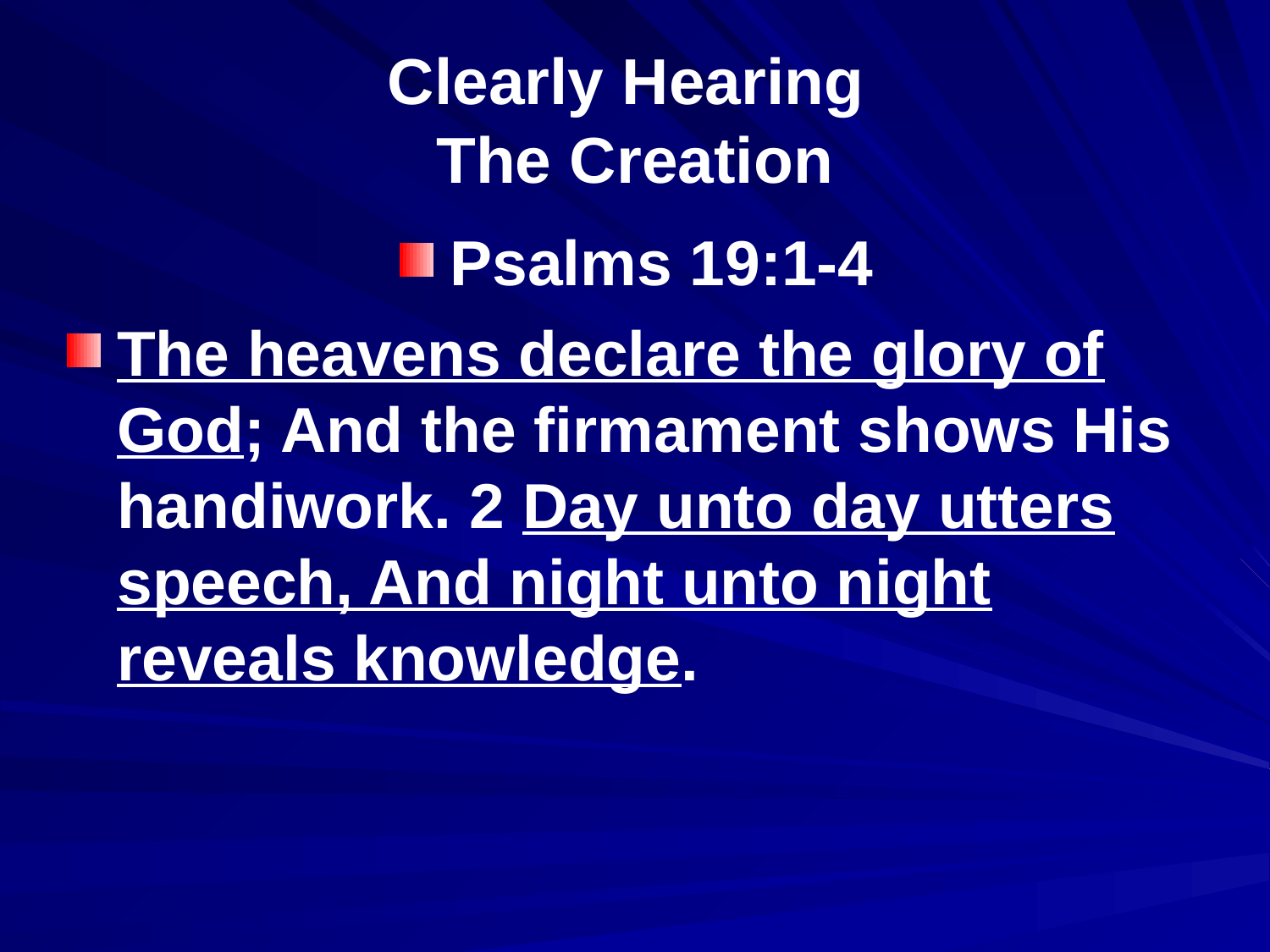

# Clearly Hearing The Creation
Psalms 19:1-4
The heavens declare the glory of God; And the firmament shows His handiwork. 2 Day unto day utters speech, And night unto night reveals knowledge.